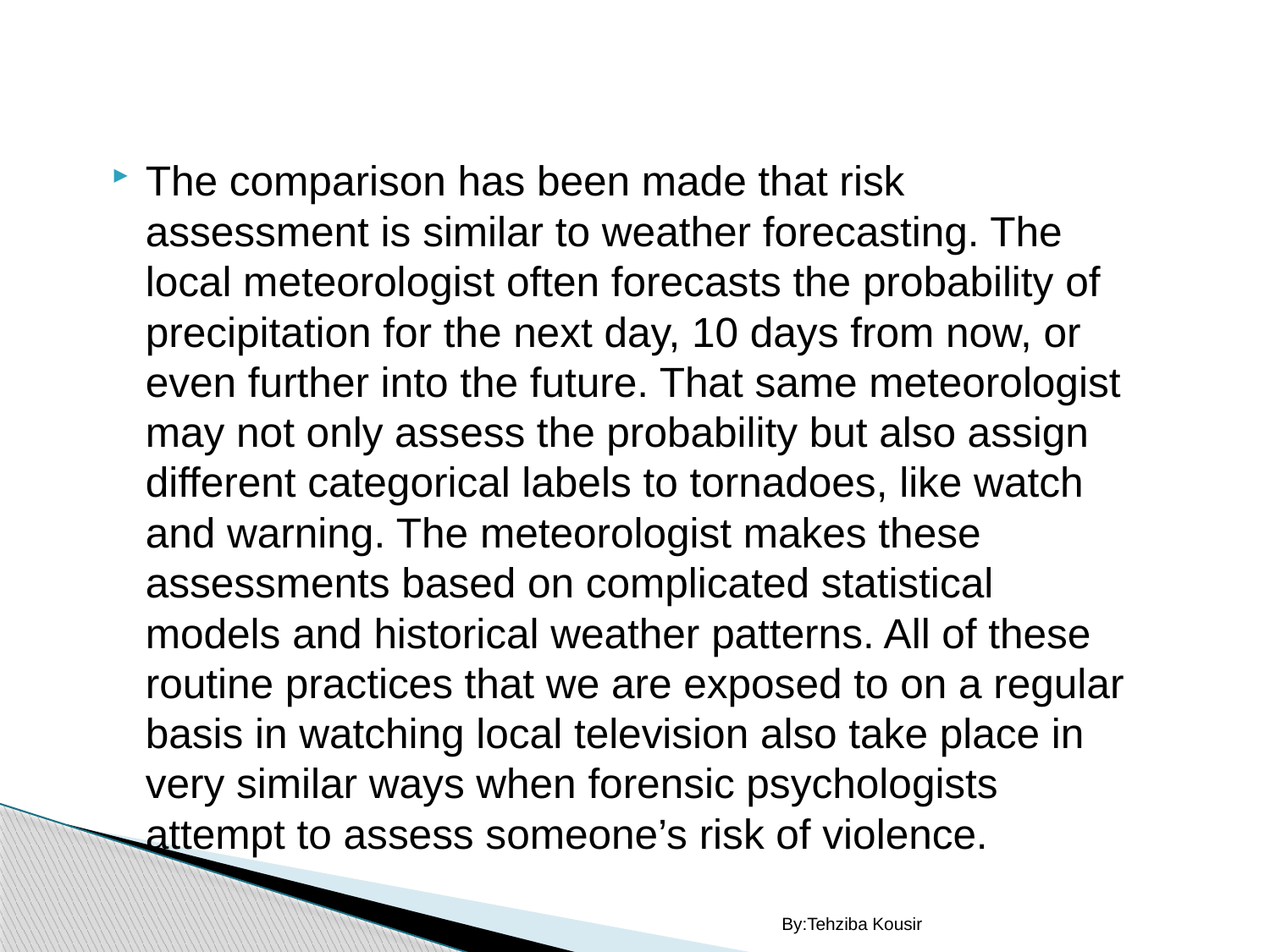

The comparison has been made that risk assessment is similar to weather forecasting. The local meteorologist often forecasts the probability of precipitation for the next day, 10 days from now, or even further into the future. That same meteorologist may not only assess the probability but also assign different categorical labels to tornadoes, like watch and warning. The meteorologist makes these assessments based on complicated statistical models and historical weather patterns. All of these routine practices that we are exposed to on a regular basis in watching local television also take place in very similar ways when forensic psychologists attempt to assess someone’s risk of violence.

By:Tehziba Kousir